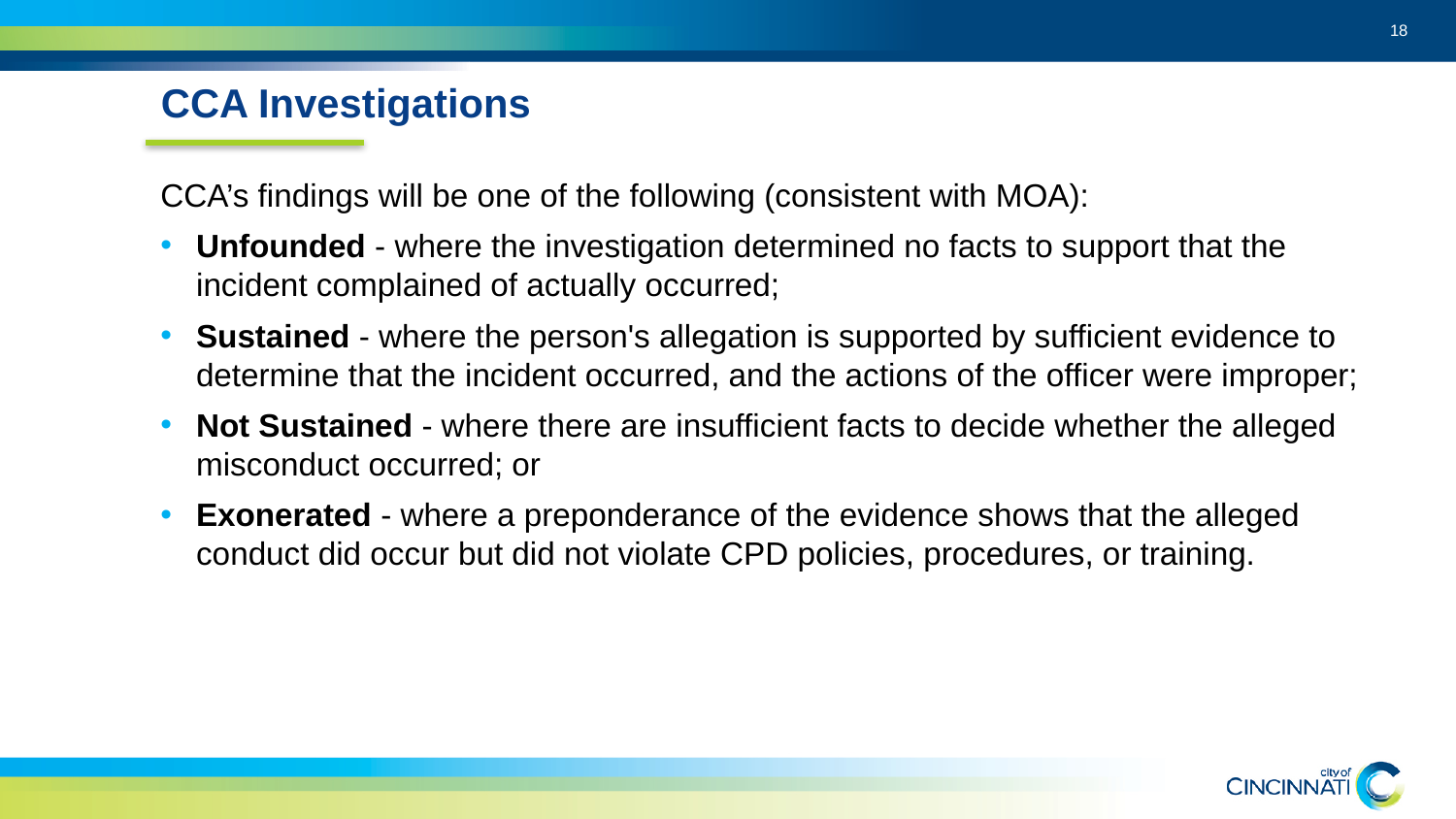

18
CCA Investigations
CCA’s findings will be one of the following (consistent with MOA):
Unfounded - where the investigation determined no facts to support that the
incident complained of actually occurred;
Sustained - where the person's allegation is supported by sufficient evidence to determine that the incident occurred, and the actions of the officer were improper;
Not Sustained - where there are insufficient facts to decide whether the alleged misconduct occurred; or
Exonerated - where a preponderance of the evidence shows that the alleged
conduct did occur but did not violate CPD policies, procedures, or training.